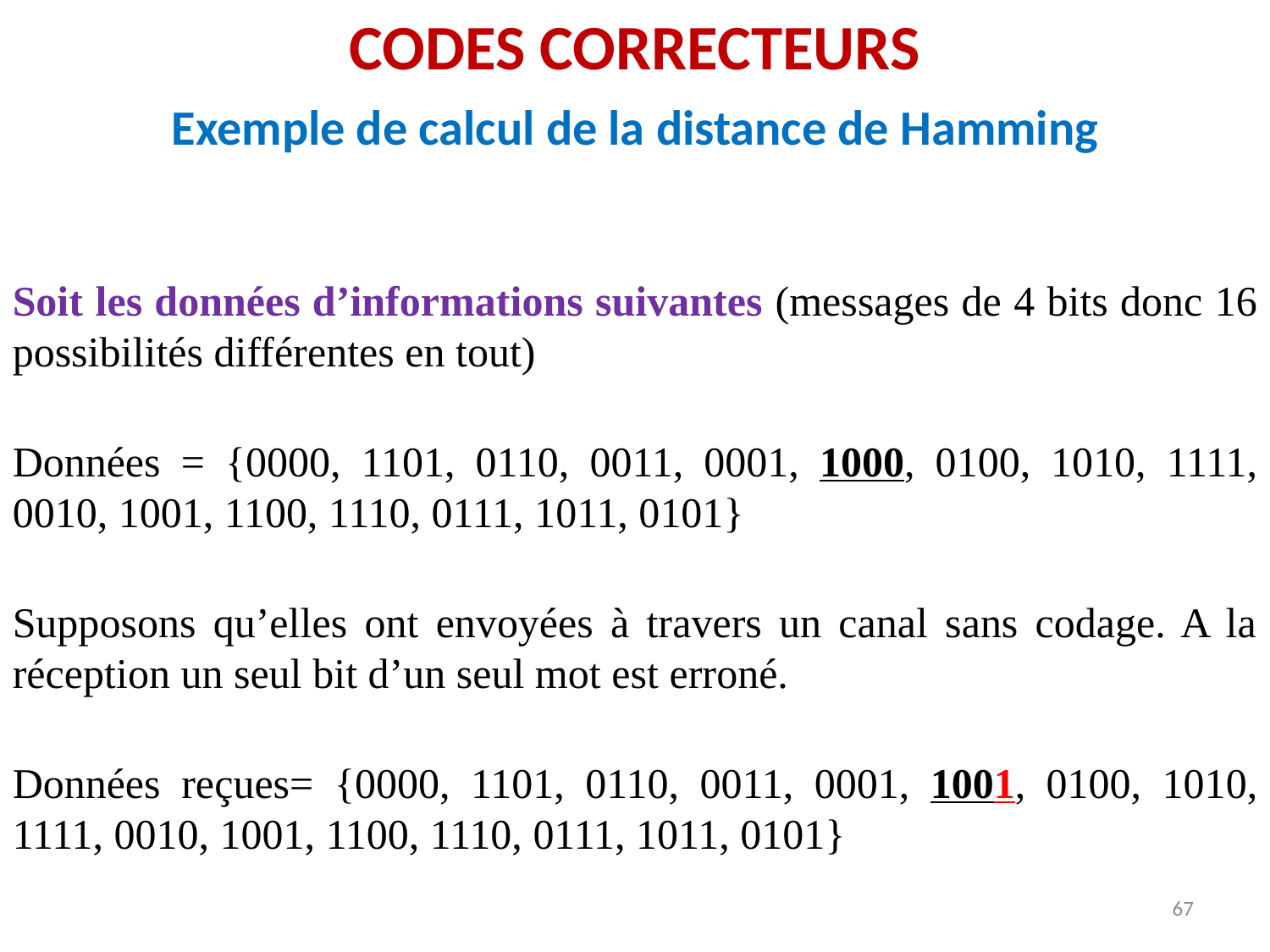

CODES CORRECTEURS

Exemple de calcul de la distance de Hamming

Soit les données d’informations suivantes (messages de 4 bits donc 16 possibilités différentes en tout)

Données = {0000, 1101, 0110, 0011, 0001, 1000, 0100, 1010, 1111, 0010, 1001, 1100, 1110, 0111, 1011, 0101}

Supposons qu’elles ont envoyées à travers un canal sans codage. A la réception un seul bit d’un seul mot est erroné.

Données reçues= {0000, 1101, 0110, 0011, 0001, 1001, 0100, 1010, 1111, 0010, 1001, 1100, 1110, 0111, 1011, 0101}

67